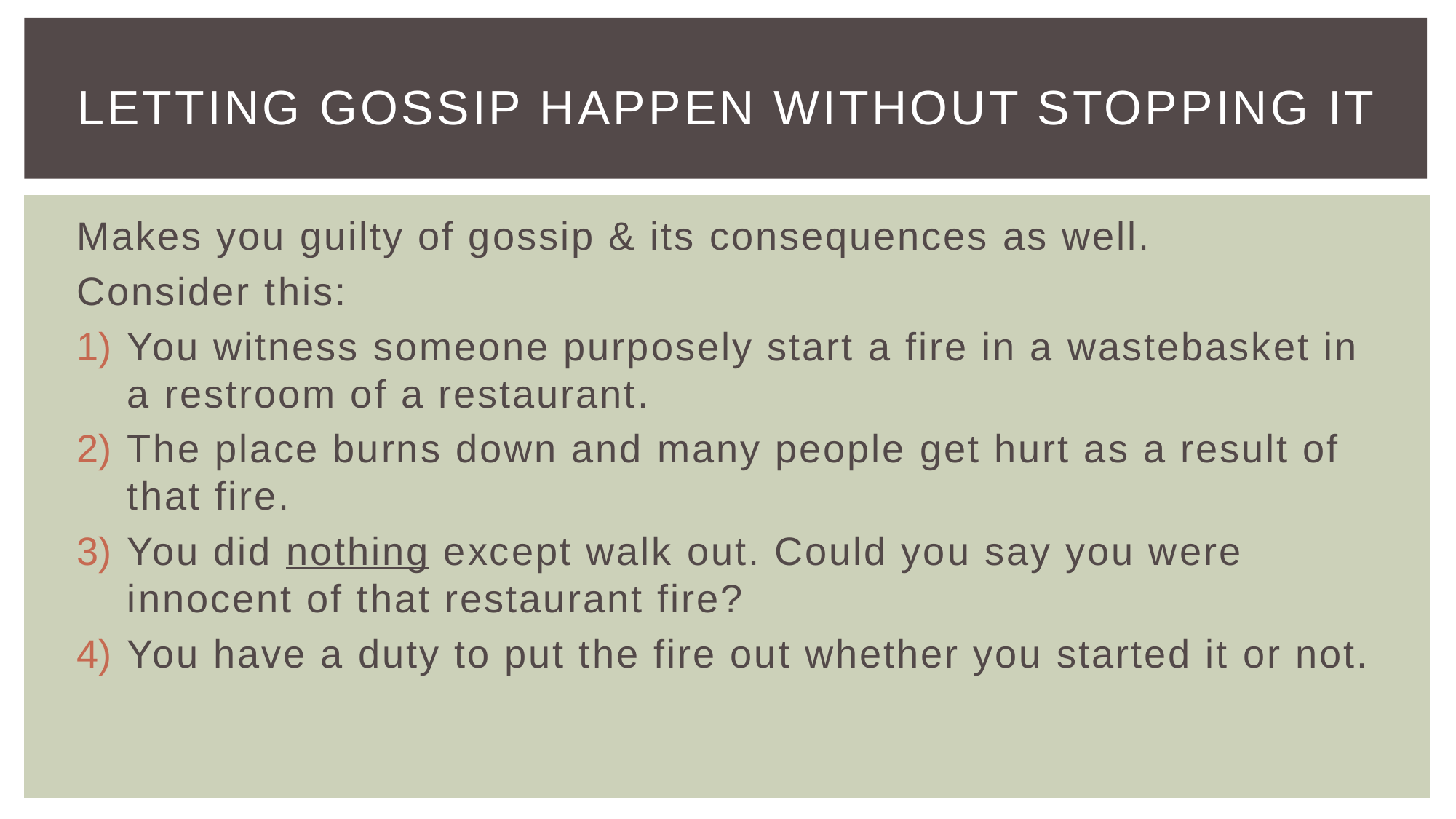

# Letting gossip happen without stopping it
Makes you guilty of gossip & its consequences as well.
Consider this:
You witness someone purposely start a fire in a wastebasket in a restroom of a restaurant.
The place burns down and many people get hurt as a result of that fire.
You did nothing except walk out. Could you say you were innocent of that restaurant fire?
You have a duty to put the fire out whether you started it or not.